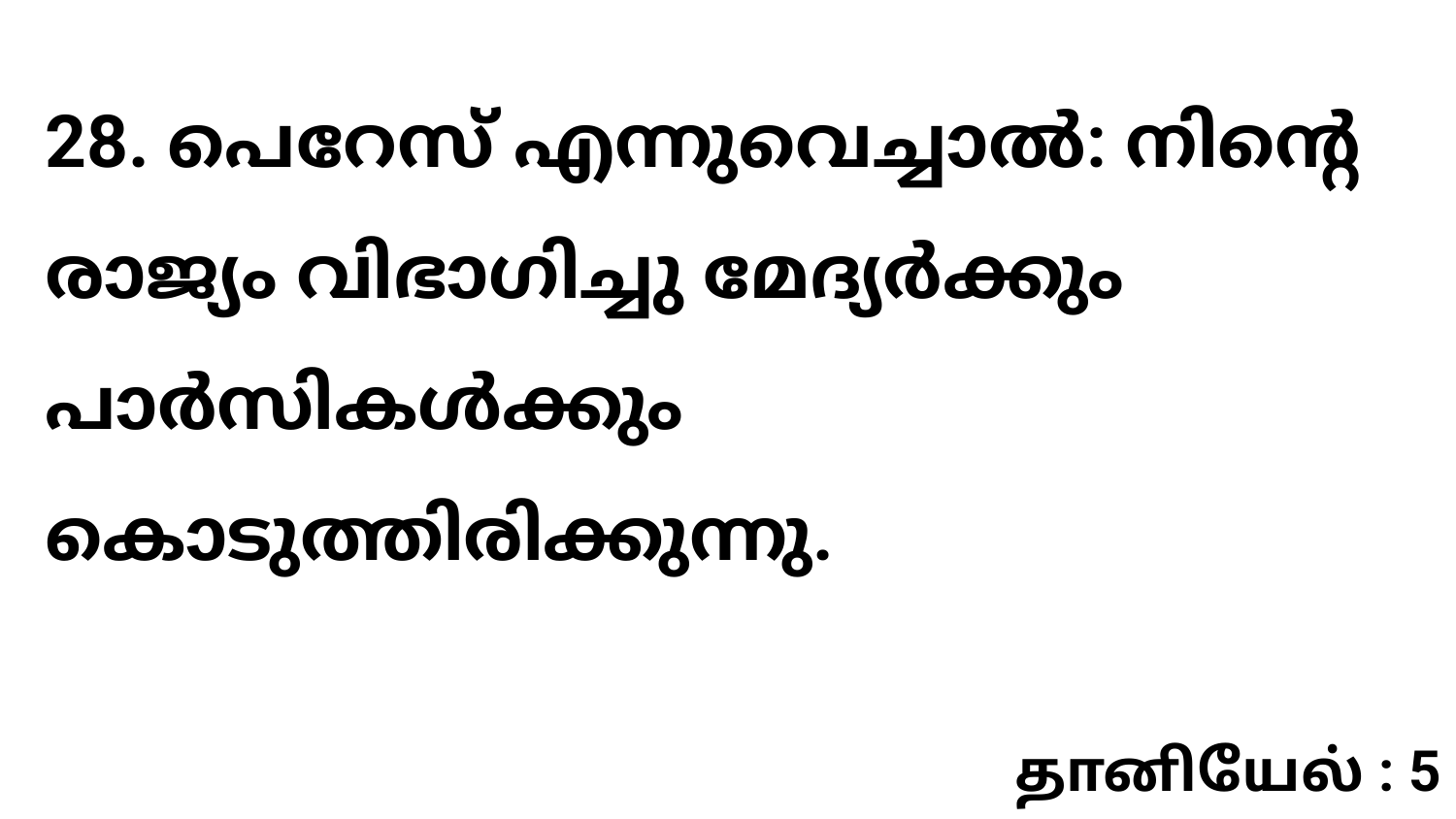

28. പെറേസ് എന്നുവെച്ചാൽ: നിന്റെ രാജ്യം വിഭാഗിച്ചു മേദ്യർക്കും പാർസികൾക്കും കൊടുത്തിരിക്കുന്നു.
தானியேல் : 5